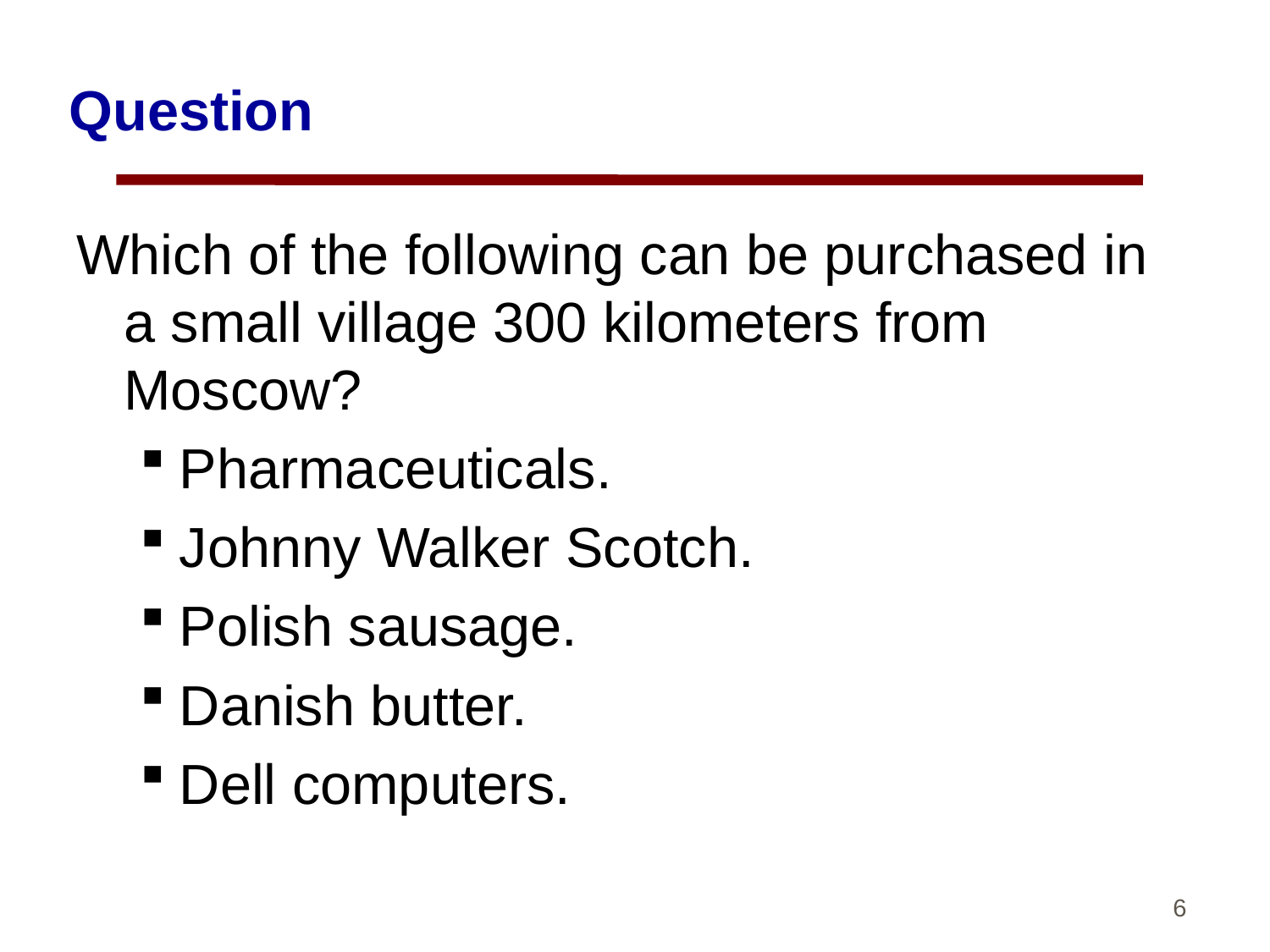

# Question
Which of the following can be purchased in a small village 300 kilometers from Moscow?
Pharmaceuticals.
Johnny Walker Scotch.
Polish sausage.
Danish butter.
Dell computers.
6